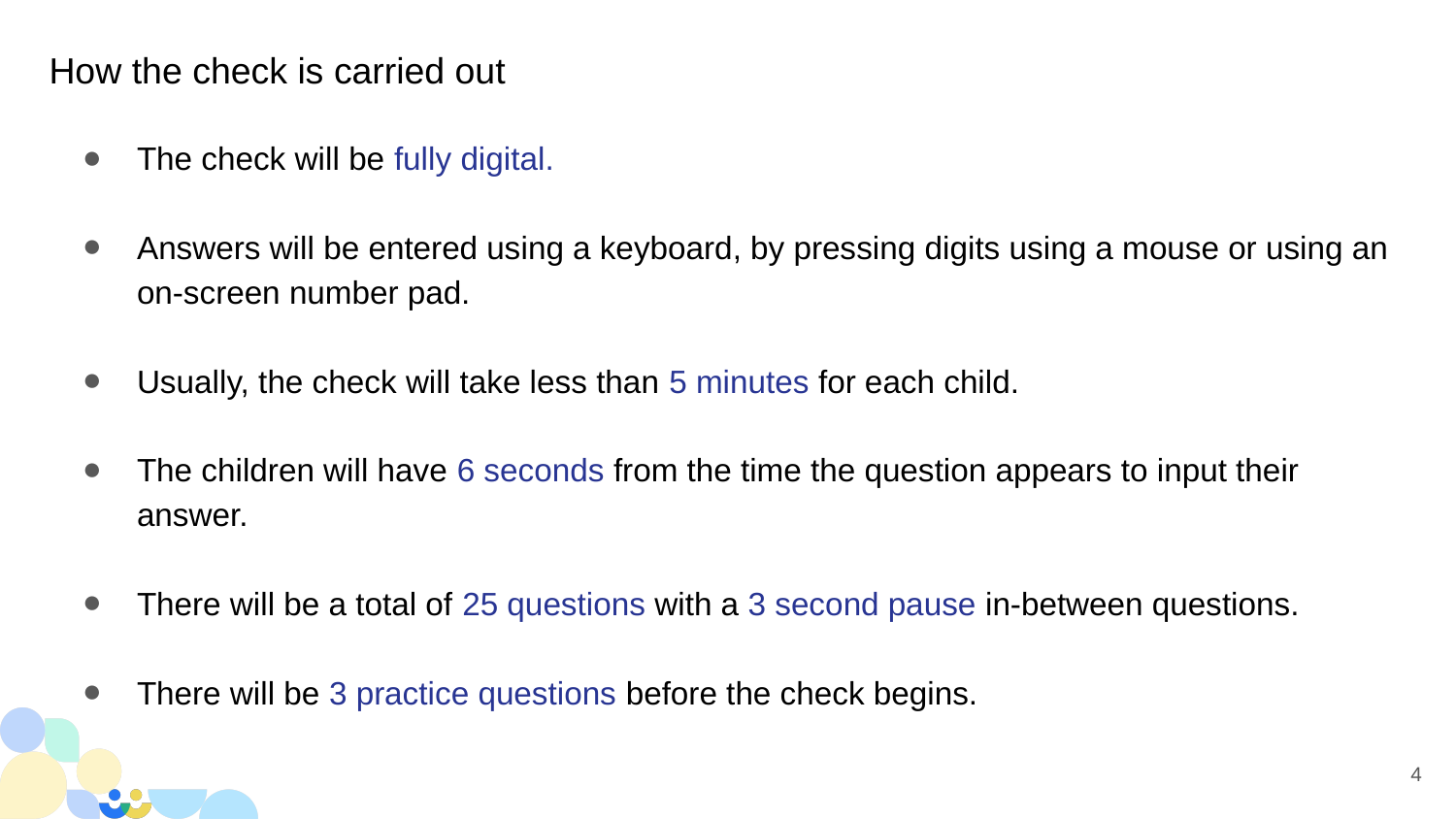

# How the check is carried out
The check will be fully digital.

Answers will be entered using a keyboard, by pressing digits using a mouse or using an on-screen number pad.

Usually, the check will take less than 5 minutes for each child.

The children will have 6 seconds from the time the question appears to input their answer.

There will be a total of 25 questions with a 3 second pause in-between questions.

There will be 3 practice questions before the check begins.
4